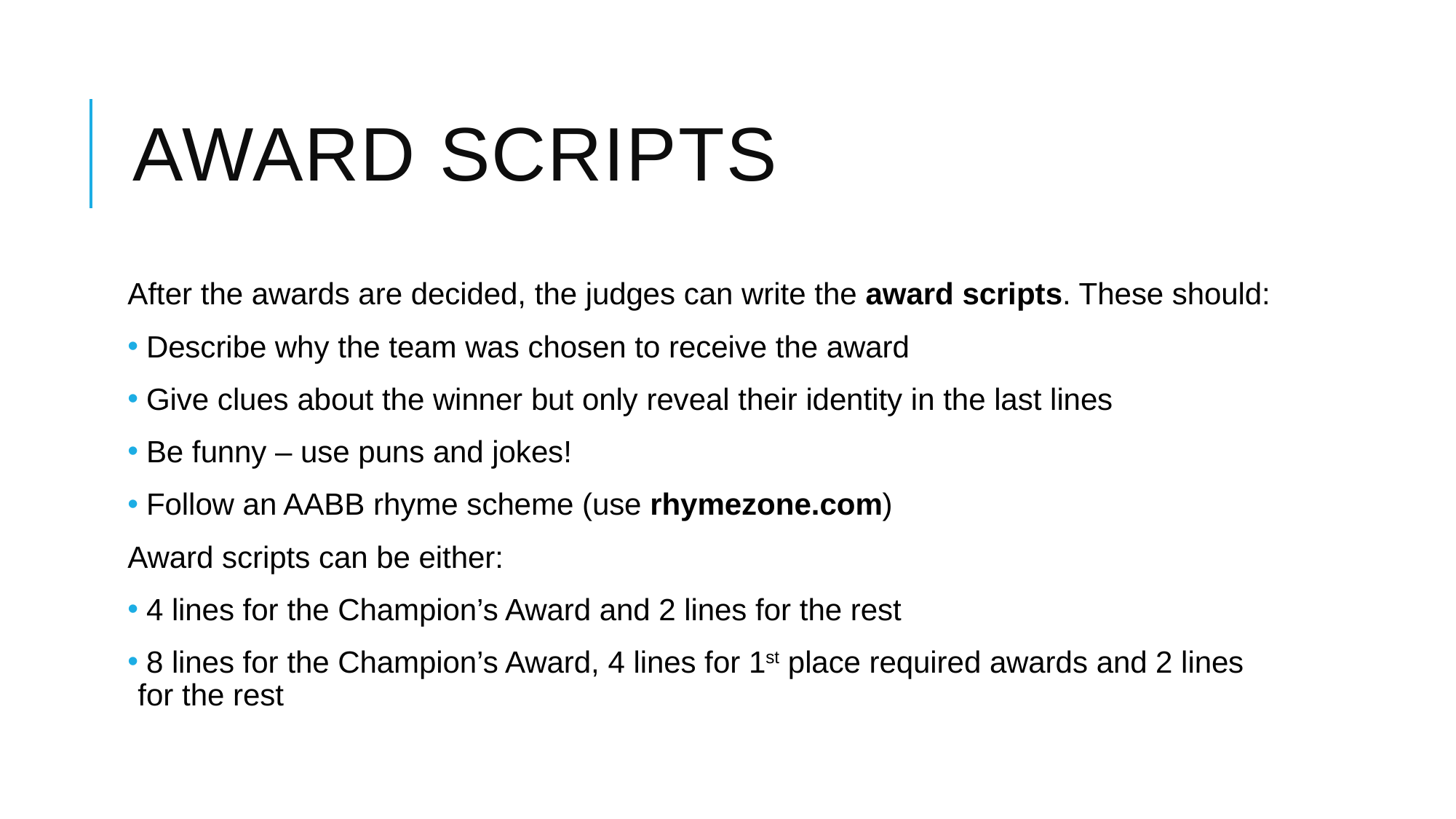

# Award Scripts
After the awards are decided, the judges can write the award scripts. These should:
 Describe why the team was chosen to receive the award
 Give clues about the winner but only reveal their identity in the last lines
 Be funny – use puns and jokes!
 Follow an AABB rhyme scheme (use rhymezone.com)
Award scripts can be either:
 4 lines for the Champion’s Award and 2 lines for the rest
 8 lines for the Champion’s Award, 4 lines for 1st place required awards and 2 lines for the rest